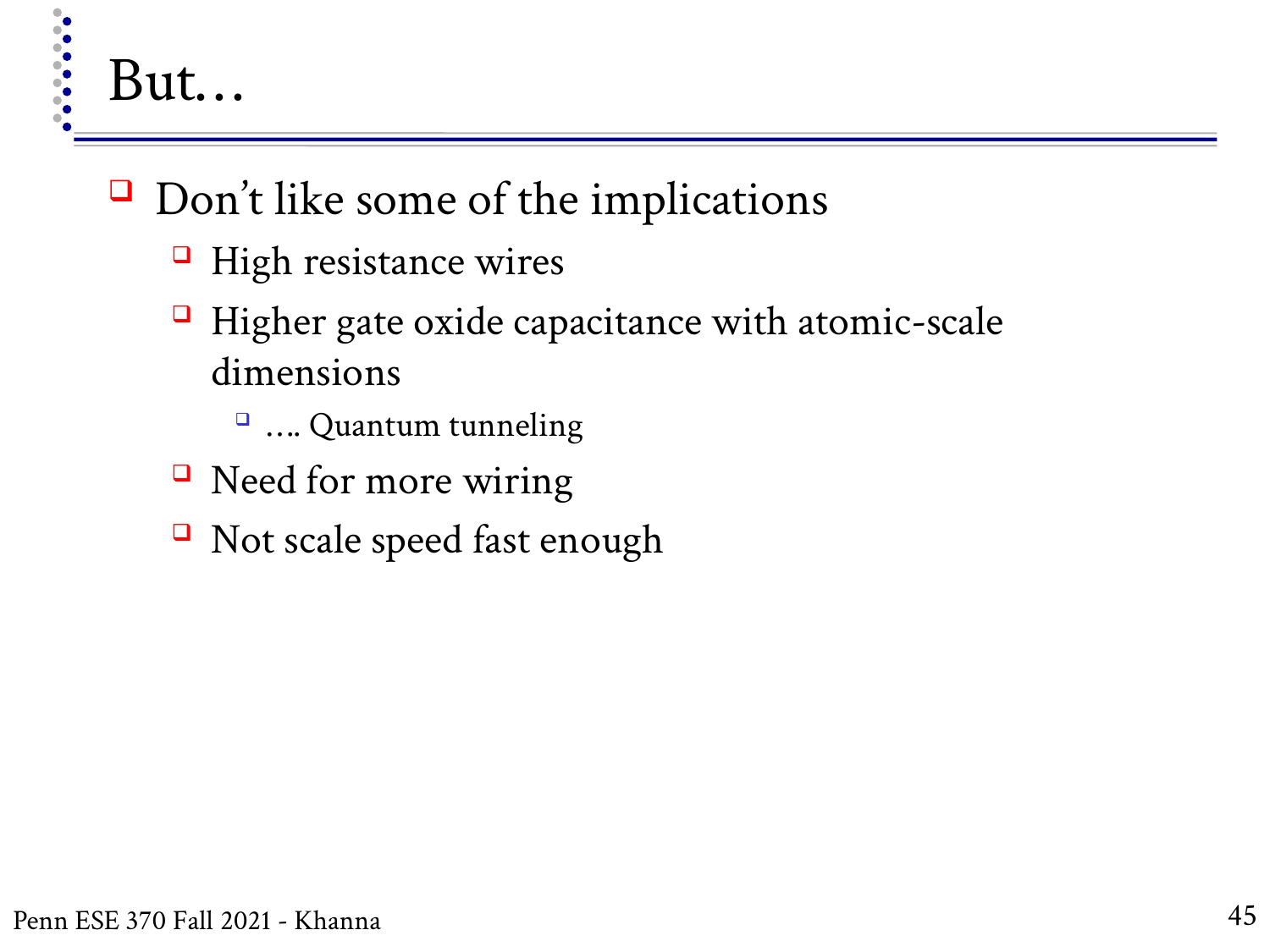

# But…
Don’t like some of the implications
High resistance wires
Higher gate oxide capacitance with atomic-scale dimensions
…. Quantum tunneling
Need for more wiring
Not scale speed fast enough

Penn ESE 370 Fall 2021 - Khanna
45